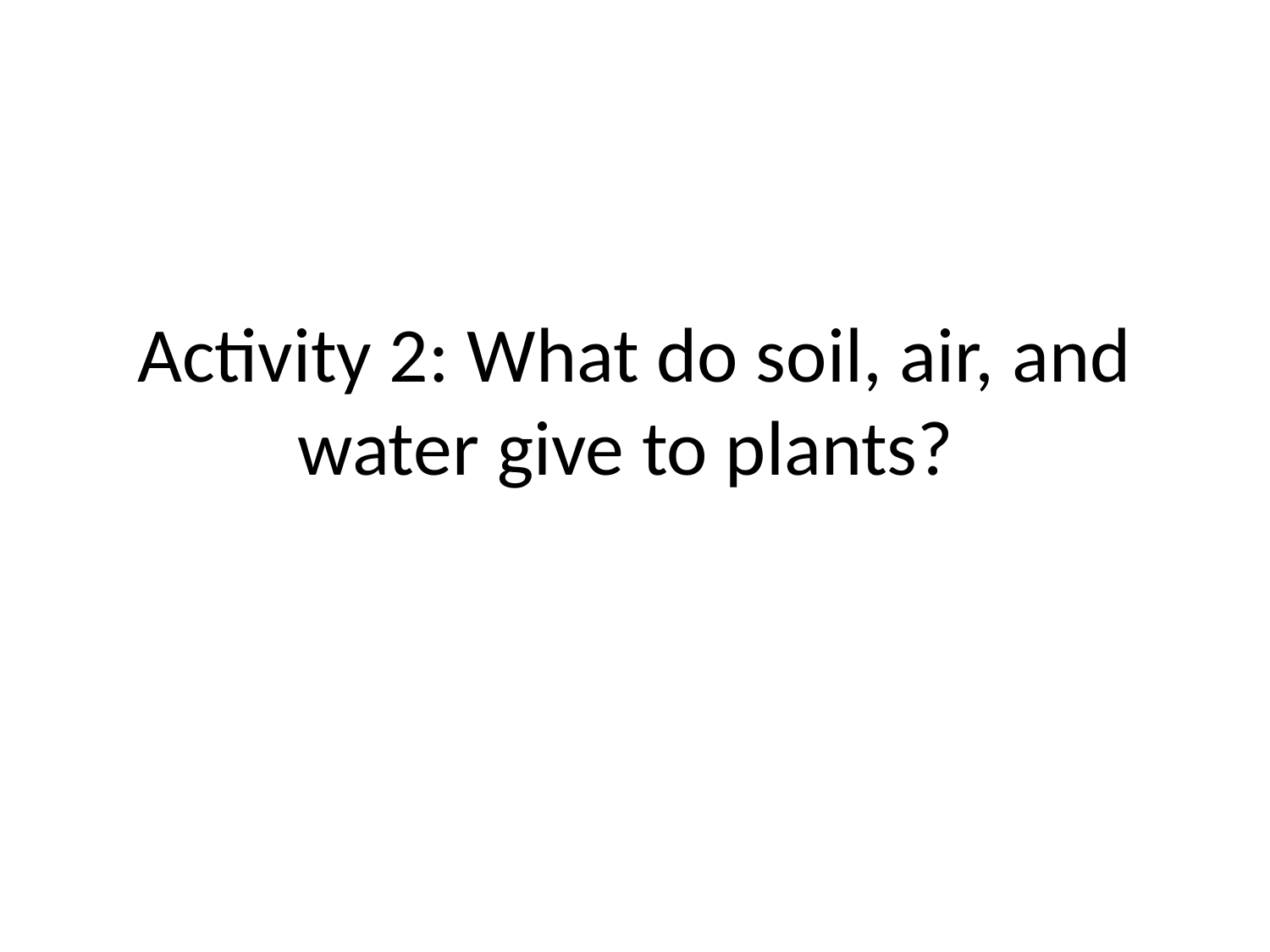

# Activity 2: What do soil, air, and water give to plants?